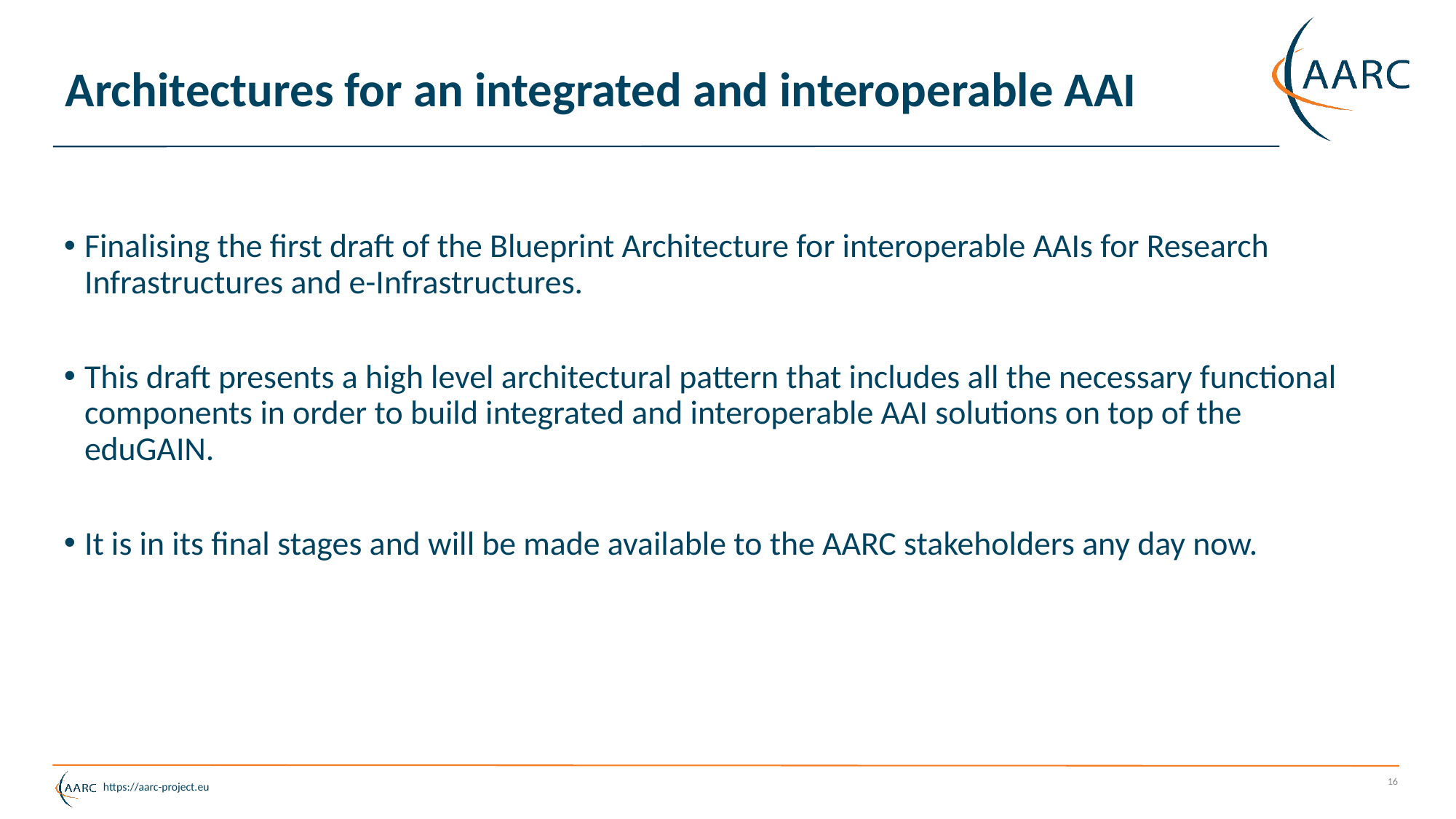

# Architectures for an integrated and interoperable AAI

Finalising the first draft of the Blueprint Architecture for interoperable AAIs for Research Infrastructures and e-Infrastructures.

This draft presents a high level architectural pattern that includes all the necessary functional components in order to build integrated and interoperable AAI solutions on top of the eduGAIN.

It is in its final stages and will be made available to the AARC stakeholders any day now.
16